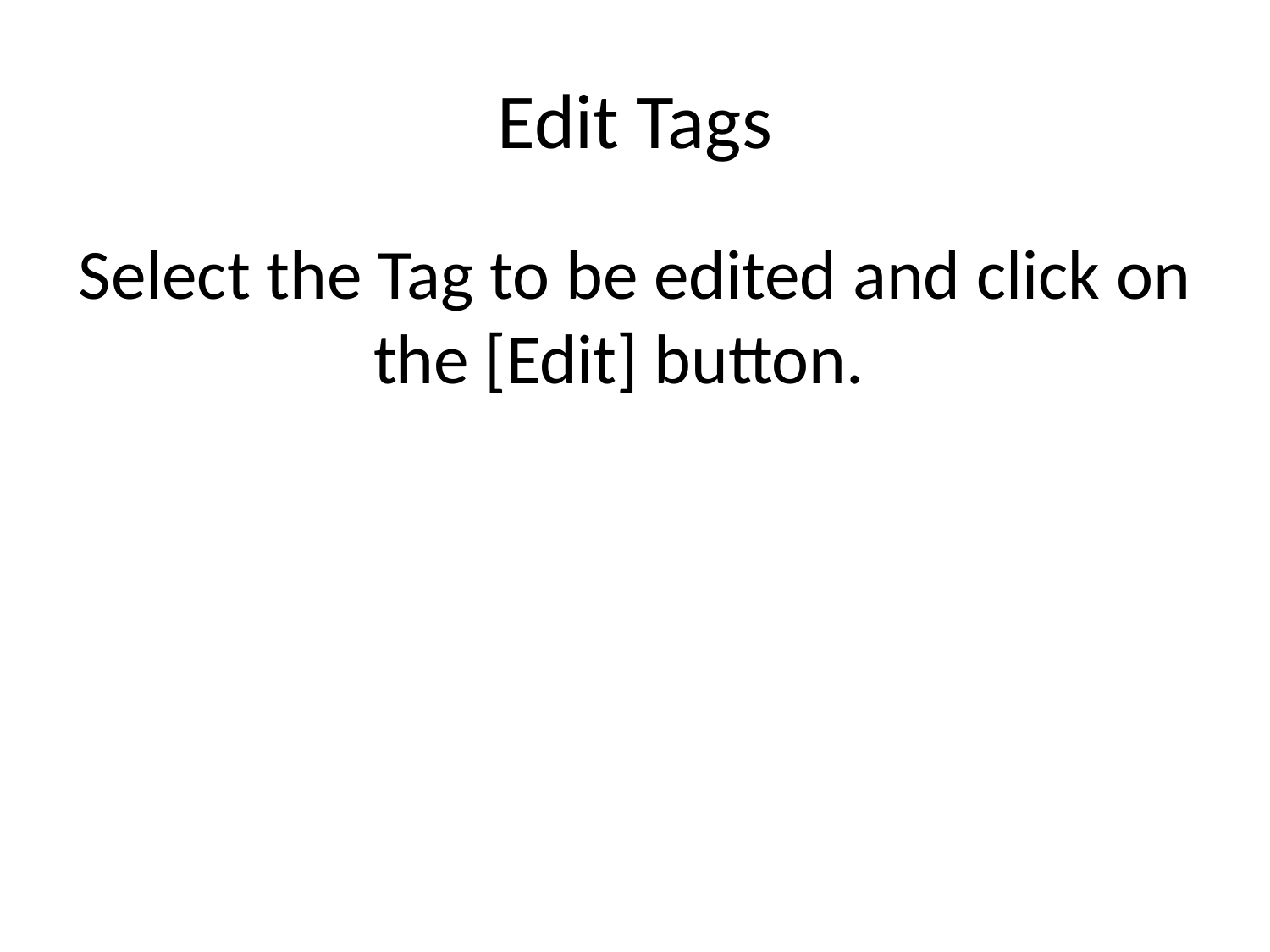

# Edit Tags
Select the Tag to be edited and click on the [Edit] button.